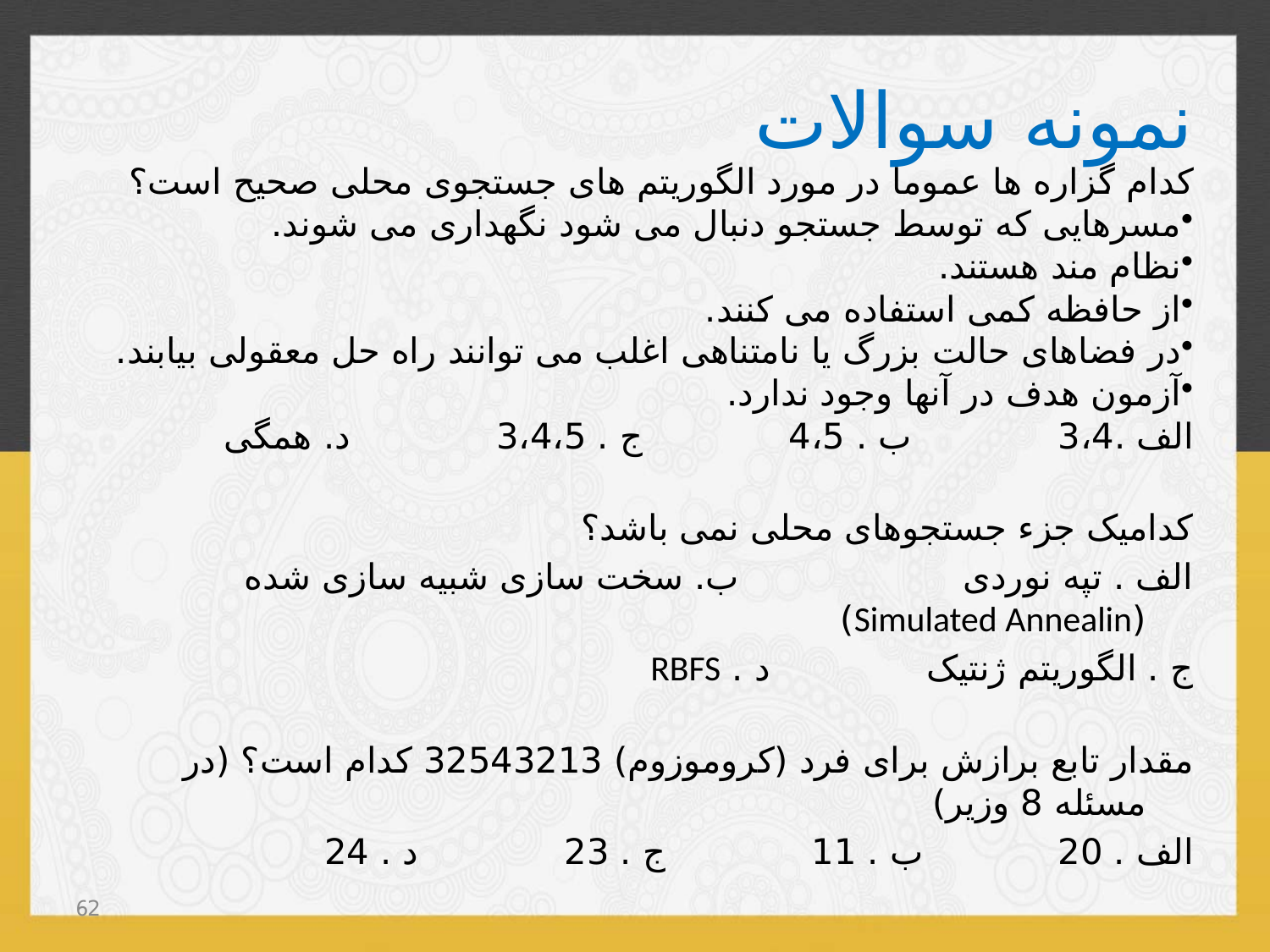

# نمونه سوالات
کدام گزاره ها عموما در مورد الگوریتم های جستجوی محلی صحیح است؟
مسرهایی که توسط جستجو دنبال می شود نگهداری می شوند.
نظام مند هستند.
از حافظه کمی استفاده می کنند.
در فضاهای حالت بزرگ یا نامتناهی اغلب می توانند راه حل معقولی بیابند.
آزمون هدف در آنها وجود ندارد.
الف .3،4             ب . 4،5             ج . 3،4،5             د. همگی

کدامیک جزء جستجوهای محلی نمی باشد؟
الف . تپه نوردی                    ب. سخت سازی شبیه سازی شده (Simulated Annealin)
ج . الگوریتم ژنتیک              د . RBFS

مقدار تابع برازش برای فرد (کروموزوم) 32543213 کدام است؟ (در مسئله 8 وزیر)
الف . 20            ب . 11             ج . 23             د . 24

62